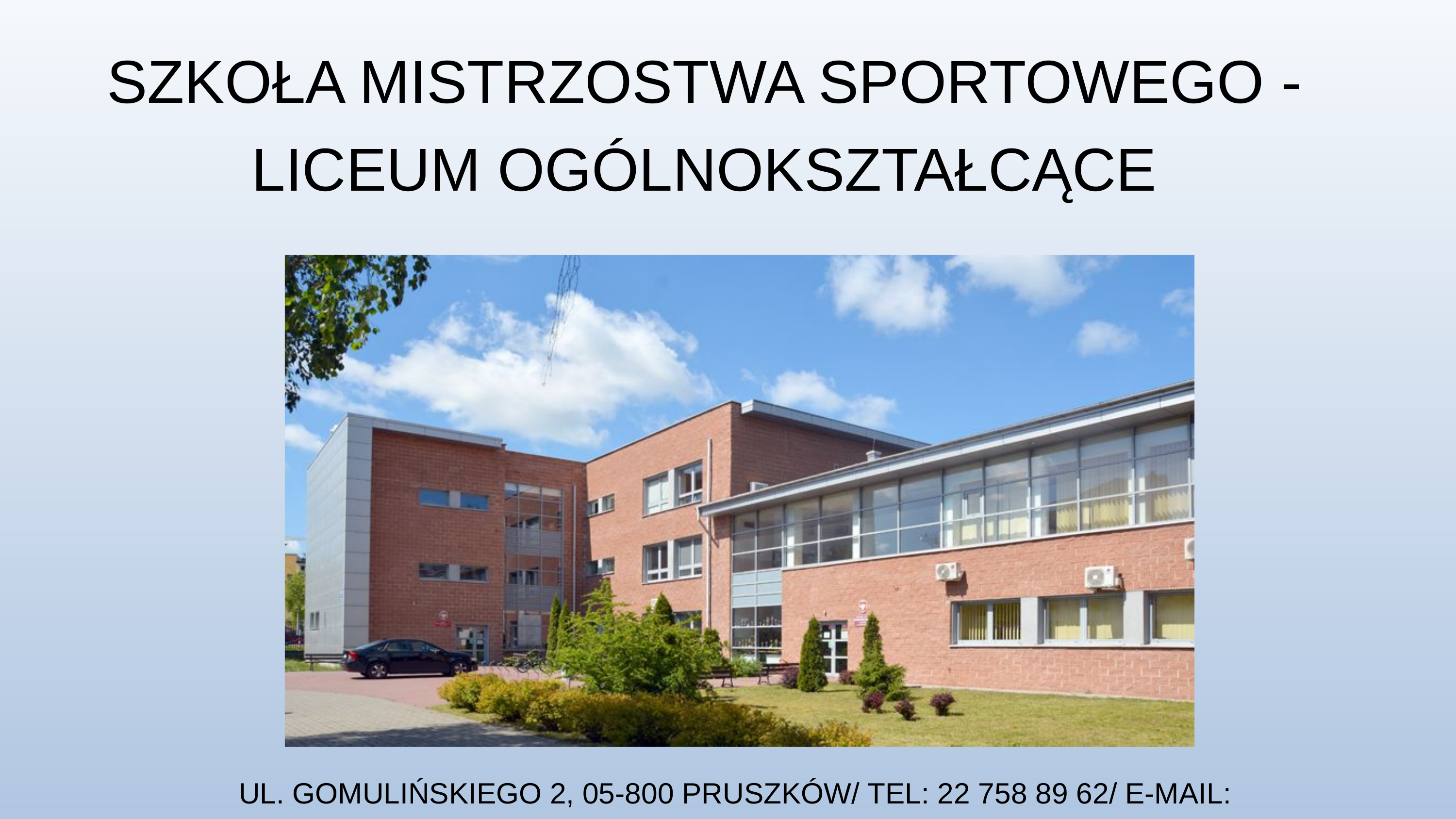

SZKOŁA MISTRZOSTWA SPORTOWEGO -  LICEUM OGÓLNOKSZTAŁCĄCE

UL. GOMULIŃSKIEGO 2, 05-800 PRUSZKÓW/ TEL: 22 758 89 62/ E-MAIL: sekretariat@smspruszkow.pl